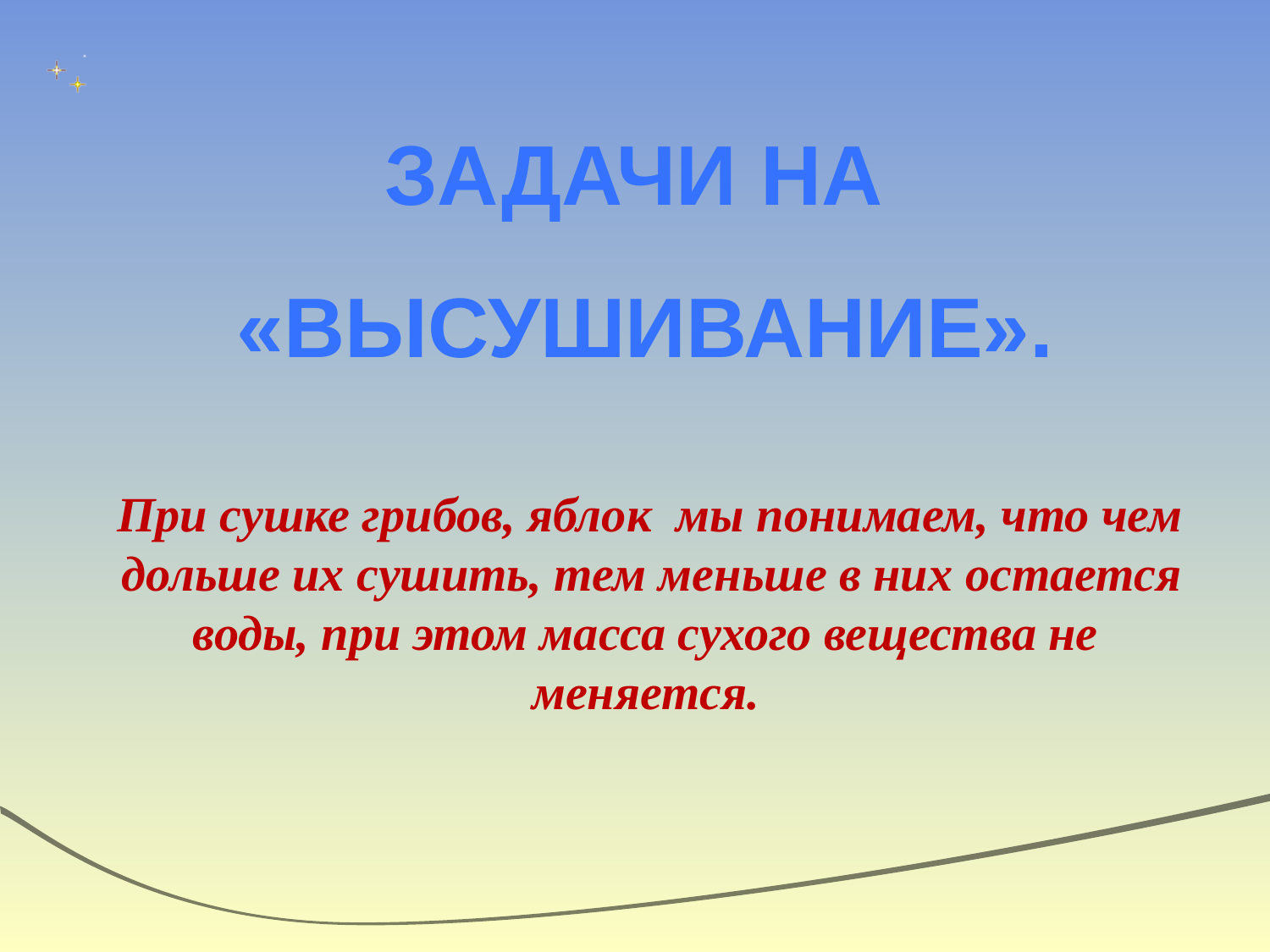

Задачи на
«высушивание».
 При сушке грибов, яблок  мы понимаем, что чем
 дольше их сушить, тем меньше в них остается
 воды, при этом масса сухого вещества не
меняется.